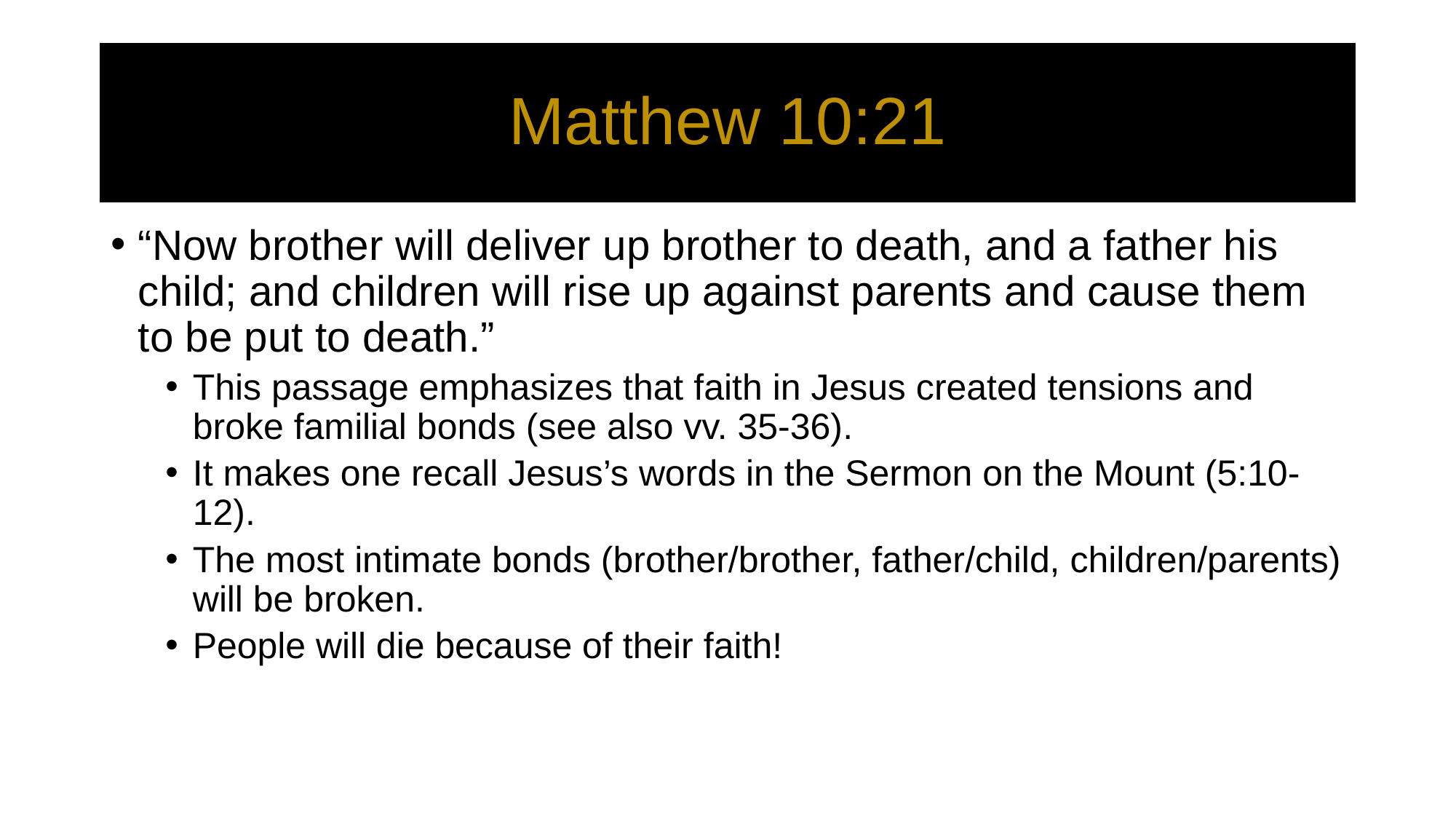

# Matthew 10:21
“Now brother will deliver up brother to death, and a father his child; and children will rise up against parents and cause them to be put to death.”
This passage emphasizes that faith in Jesus created tensions and broke familial bonds (see also vv. 35-36).
It makes one recall Jesus’s words in the Sermon on the Mount (5:10-12).
The most intimate bonds (brother/brother, father/child, children/parents) will be broken.
People will die because of their faith!